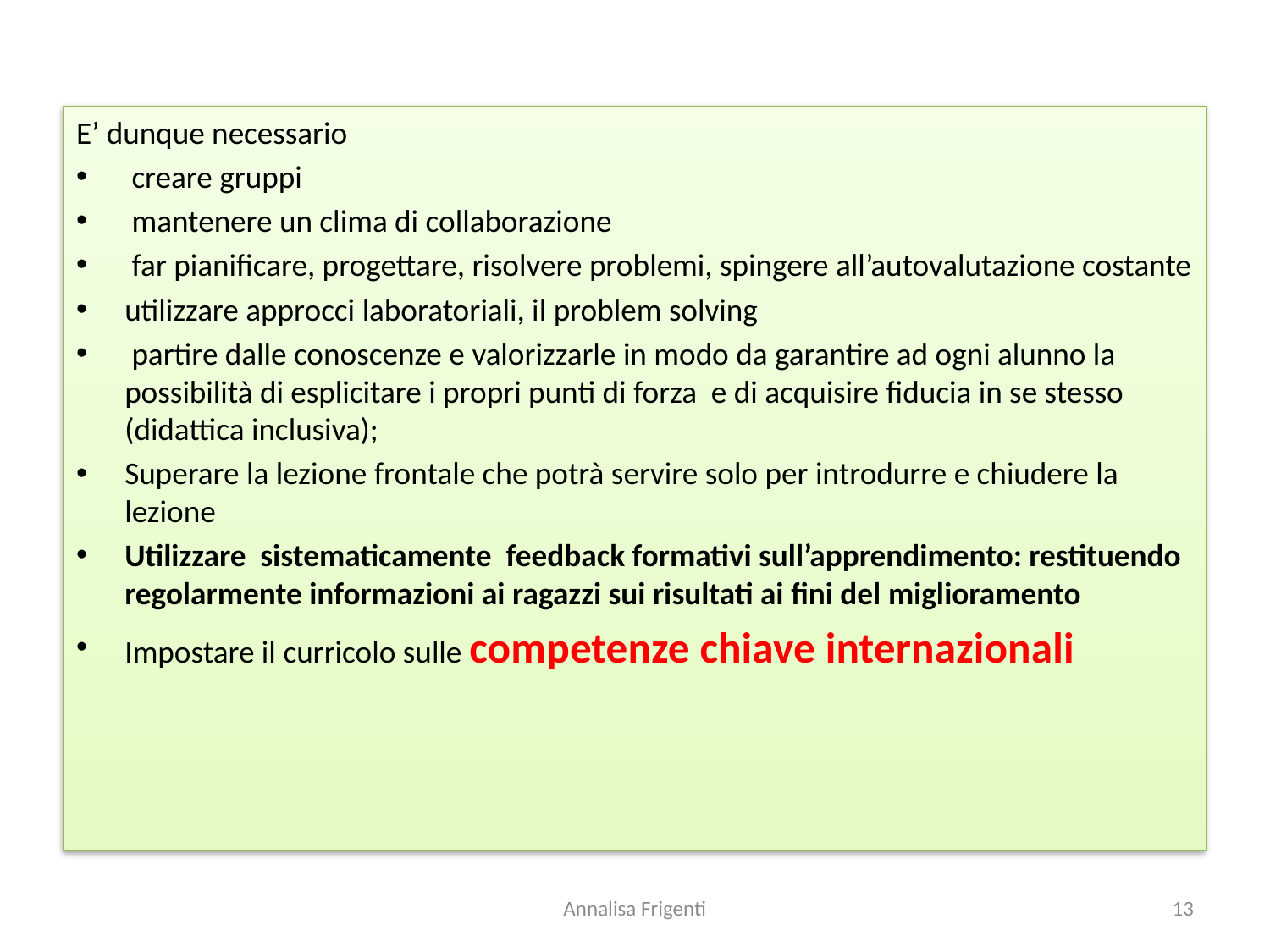

E’ dunque necessario
 creare gruppi
 mantenere un clima di collaborazione
 far pianificare, progettare, risolvere problemi, spingere all’autovalutazione costante
utilizzare approcci laboratoriali, il problem solving
 partire dalle conoscenze e valorizzarle in modo da garantire ad ogni alunno la possibilità di esplicitare i propri punti di forza  e di acquisire fiducia in se stesso (didattica inclusiva);
Superare la lezione frontale che potrà servire solo per introdurre e chiudere la lezione
Utilizzare  sistematicamente  feedback formativi sull’apprendimento: restituendo regolarmente informazioni ai ragazzi sui risultati ai fini del miglioramento
Impostare il curricolo sulle competenze chiave internazionali

Annalisa Frigenti
13